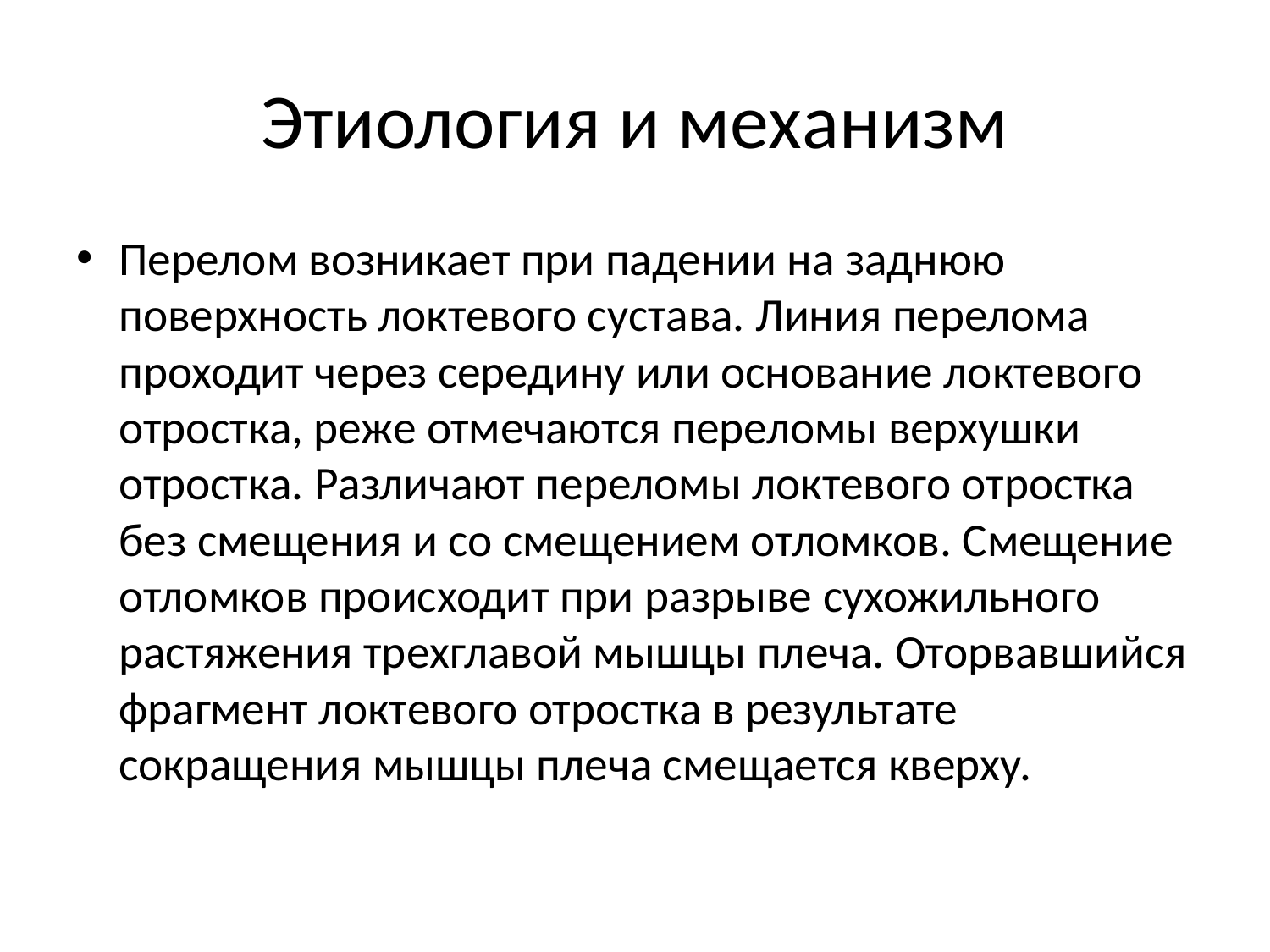

# Этиология и механизм
Перелом возникает при падении на заднюю поверхность локтевого сустава. Линия перелома проходит через середину или основание локтевого отростка, реже отмечаются переломы верхушки отростка. Различают переломы локтевого отростка без смещения и со смещением отломков. Смещение отломков происходит при разрыве сухожильного растяжения трехглавой мышцы плеча. Оторвавшийся фрагмент локтевого отростка в результате сокращения мышцы плеча смещается кверху.